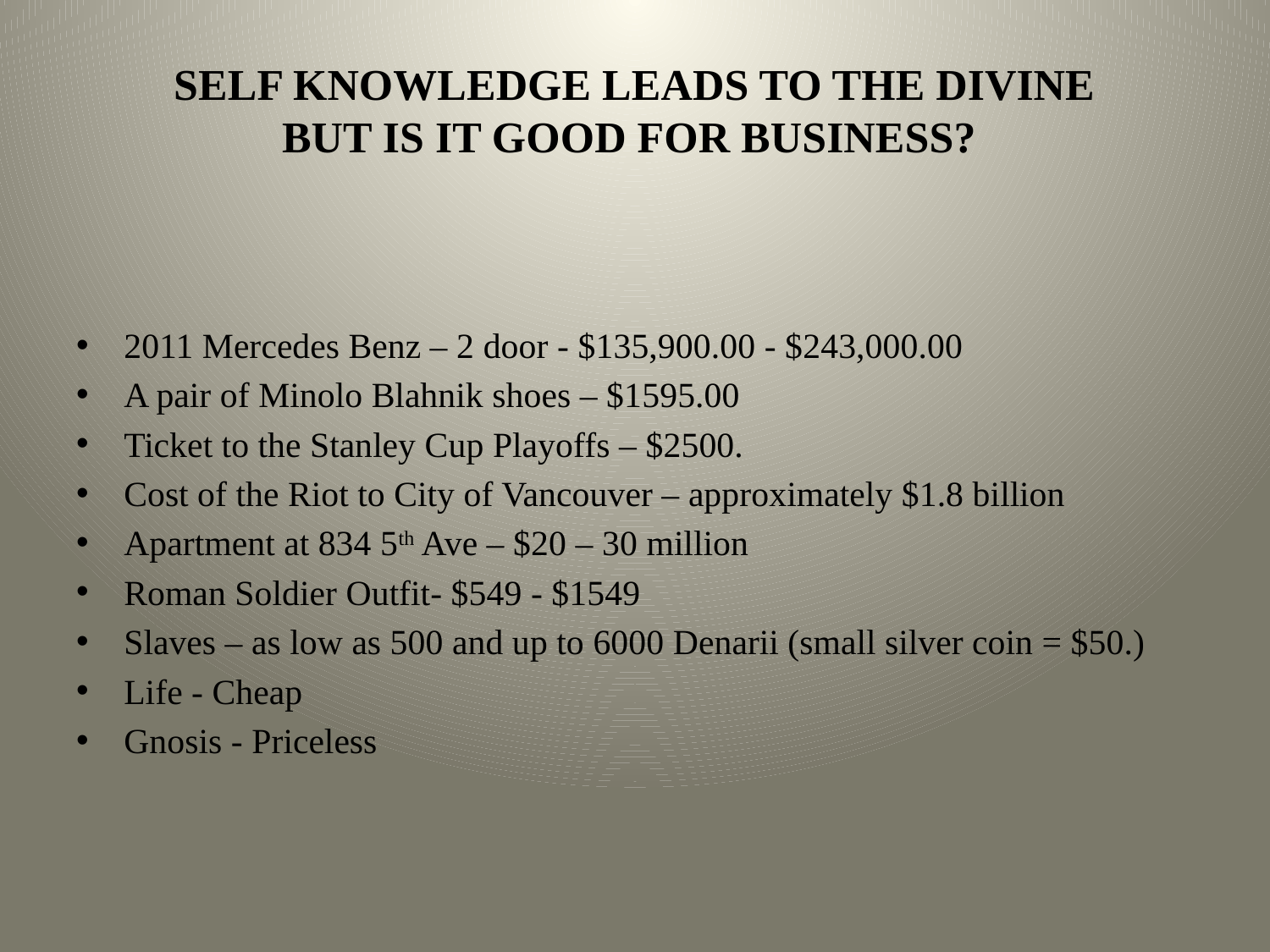

# Self knowledge leads to the divine but is it good for business?

2011 Mercedes Benz – 2 door - $135,900.00 - $243,000.00
A pair of Minolo Blahnik shoes – $1595.00
Ticket to the Stanley Cup Playoffs – $2500.
Cost of the Riot to City of Vancouver – approximately $1.8 billion
Apartment at 834 5th Ave – $20 – 30 million
Roman Soldier Outfit- $549 - $1549
Slaves – as low as 500 and up to 6000 Denarii (small silver coin = $50.)
Life - Cheap
Gnosis - Priceless